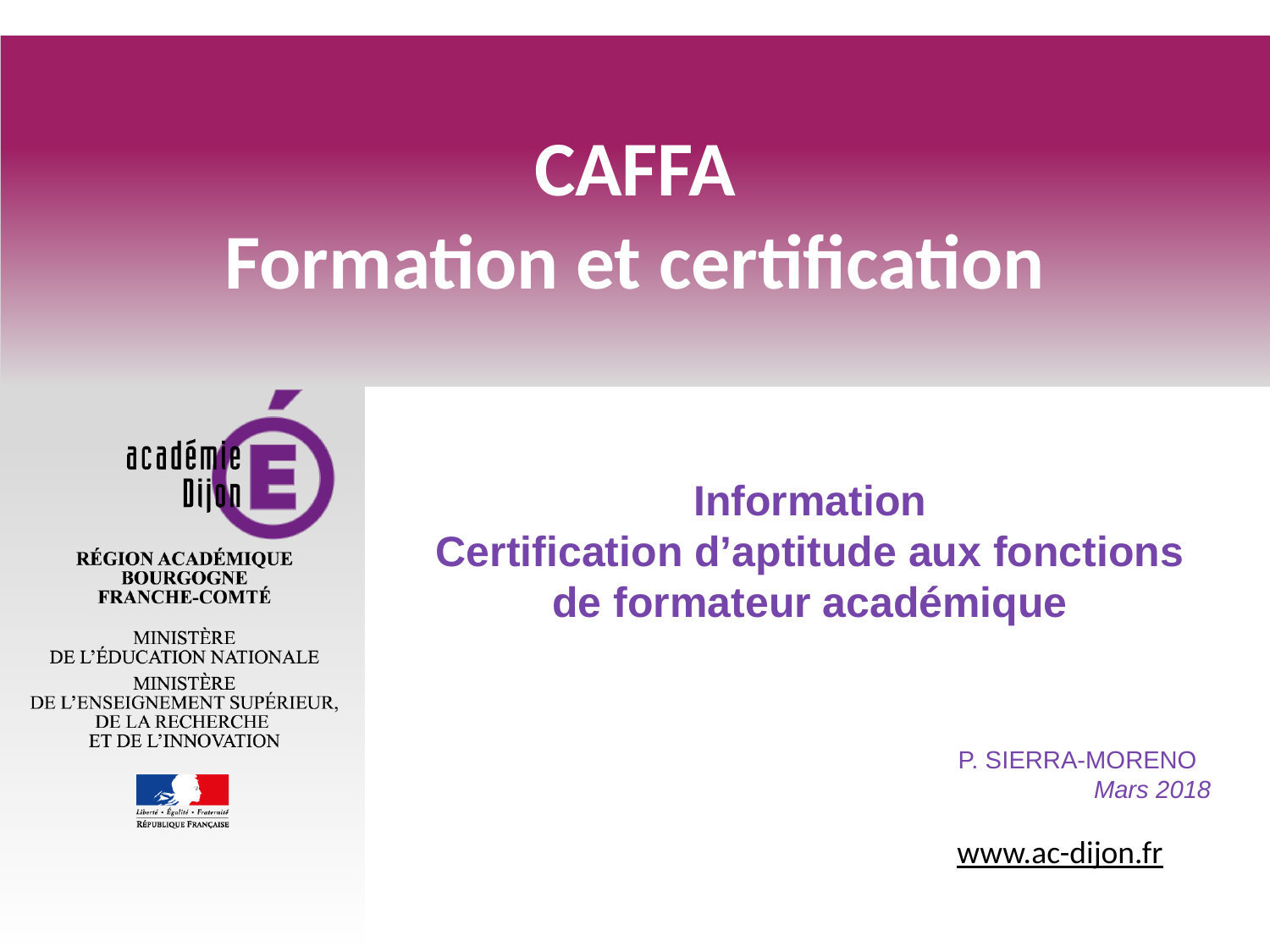

# CAFFA Formation et certification

Information
Certification d’aptitude aux fonctions de formateur académique

 P. SIERRA-MORENO
Mars 2018